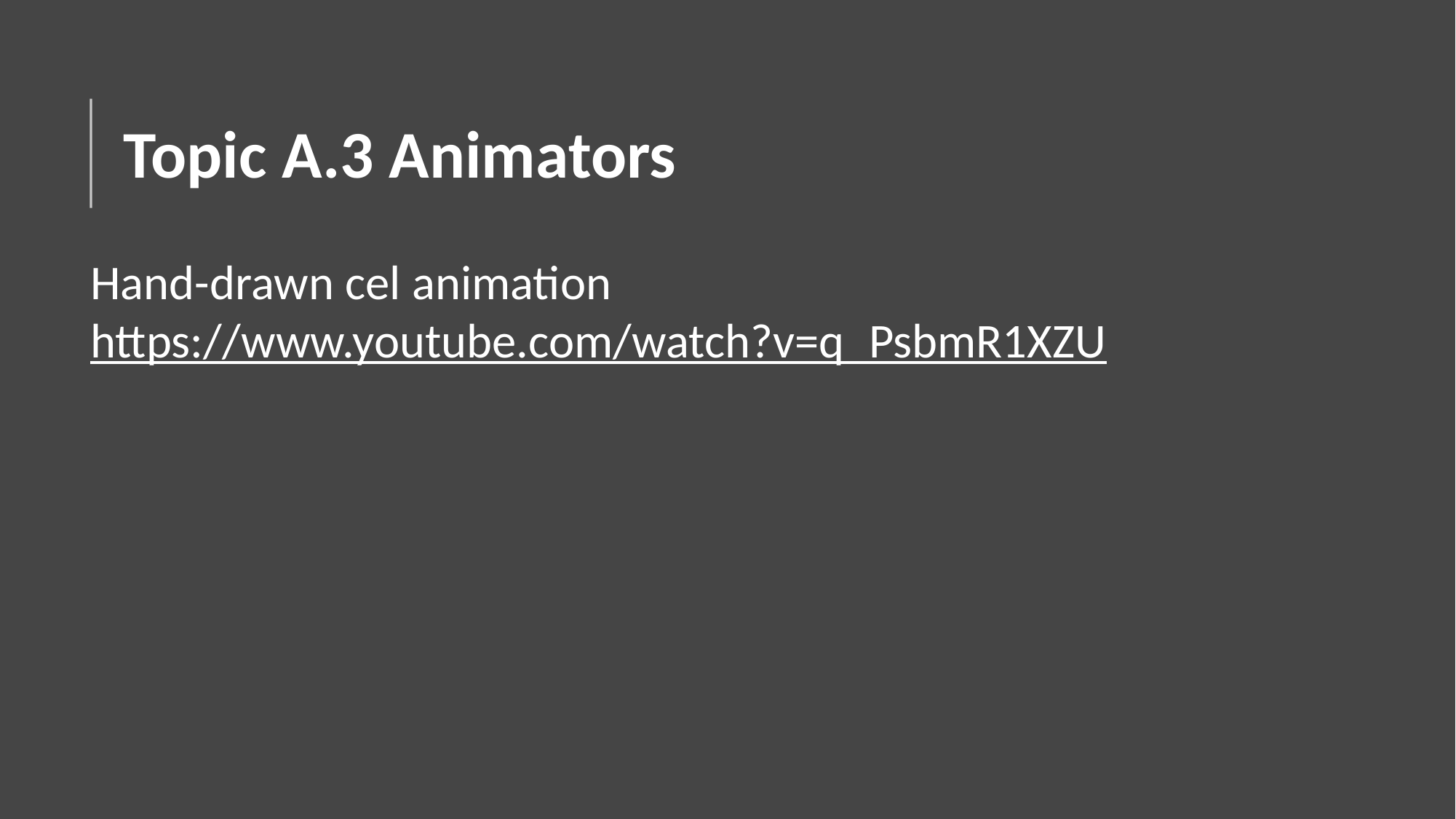

# Topic A.3 Animators
Hand-drawn cel animation
https://www.youtube.com/watch?v=q_PsbmR1XZU